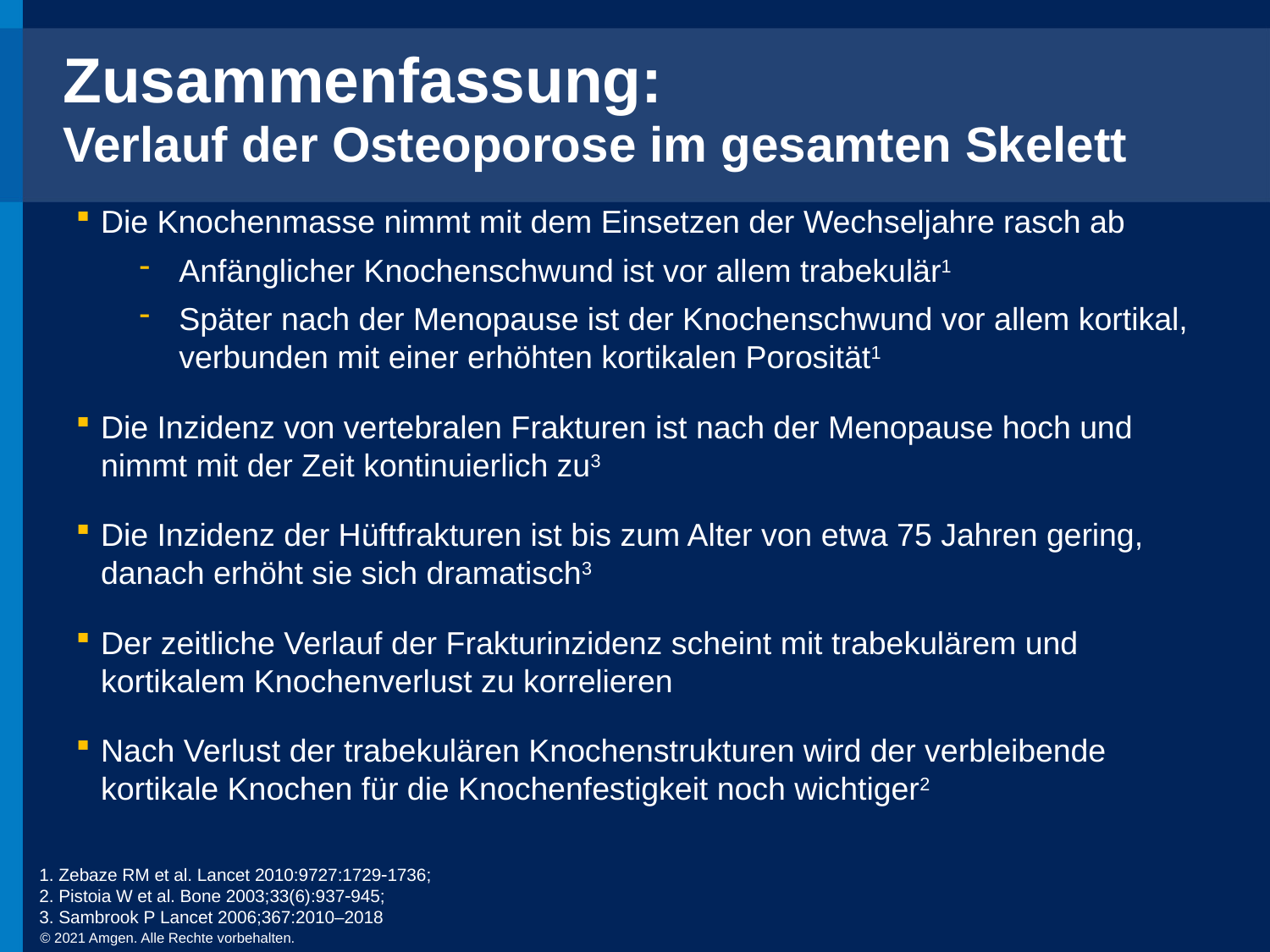

Zusammenfassung:
Verlauf der Osteoporose im gesamten Skelett
Die Knochenmasse nimmt mit dem Einsetzen der Wechseljahre rasch ab
Anfänglicher Knochenschwund ist vor allem trabekulär1
Später nach der Menopause ist der Knochenschwund vor allem kortikal, verbunden mit einer erhöhten kortikalen Porosität1
Die Inzidenz von vertebralen Frakturen ist nach der Menopause hoch und nimmt mit der Zeit kontinuierlich zu3
Die Inzidenz der Hüftfrakturen ist bis zum Alter von etwa 75 Jahren gering, danach erhöht sie sich dramatisch3
Der zeitliche Verlauf der Frakturinzidenz scheint mit trabekulärem und kortikalem Knochenverlust zu korrelieren
Nach Verlust der trabekulären Knochenstrukturen wird der verbleibende kortikale Knochen für die Knochenfestigkeit noch wichtiger2
1. Zebaze RM et al. Lancet 2010:9727:1729−1736;
2. Pistoia W et al. Bone 2003;33(6):937−945;
3. Sambrook P Lancet 2006;367:2010–2018